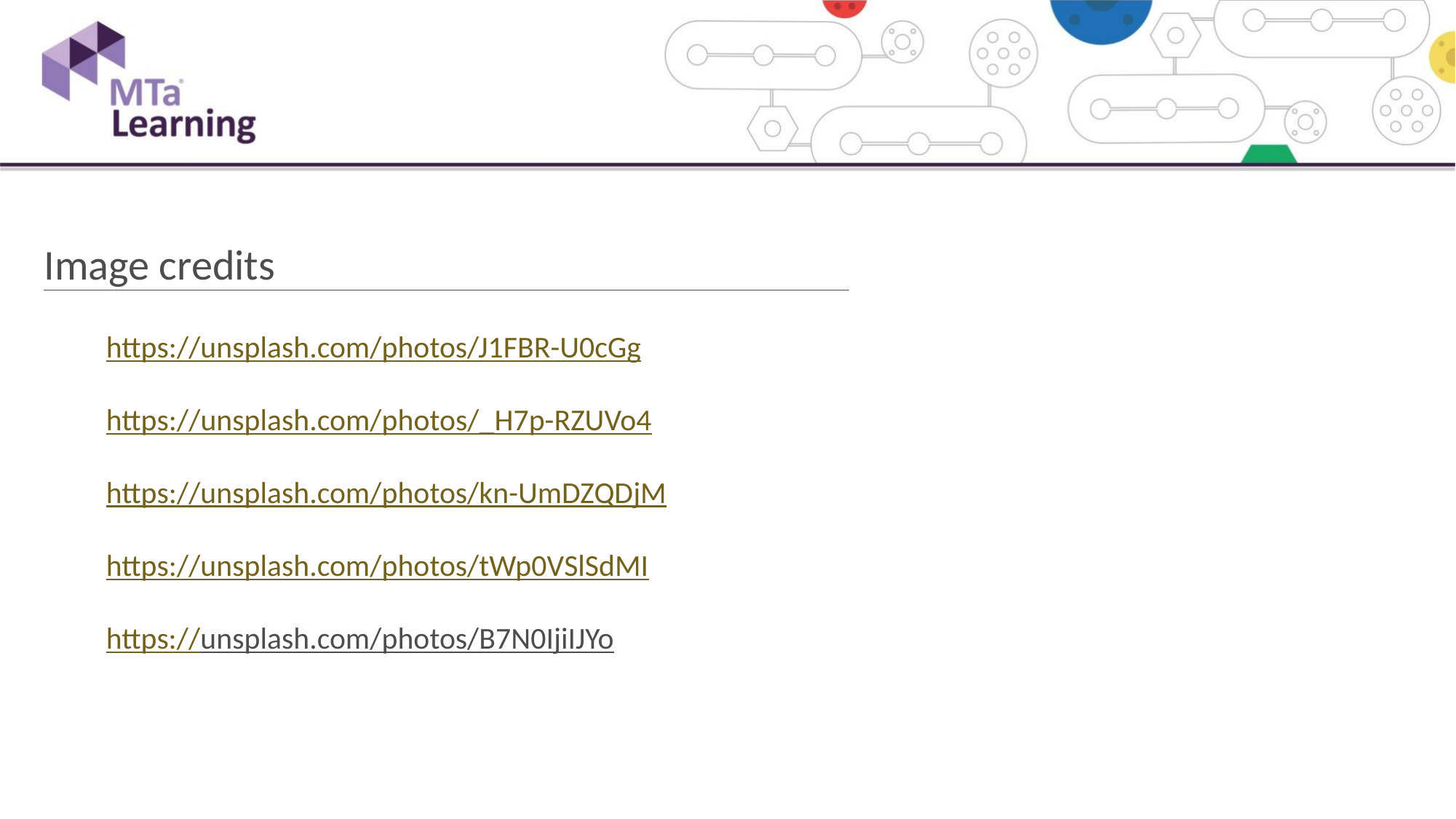

Image credits
https://unsplash.com/photos/J1FBR-U0cGg

https://unsplash.com/photos/_H7p-RZUVo4

https://unsplash.com/photos/kn-UmDZQDjM

https://unsplash.com/photos/tWp0VSlSdMI

https://unsplash.com/photos/B7N0IjiIJYo